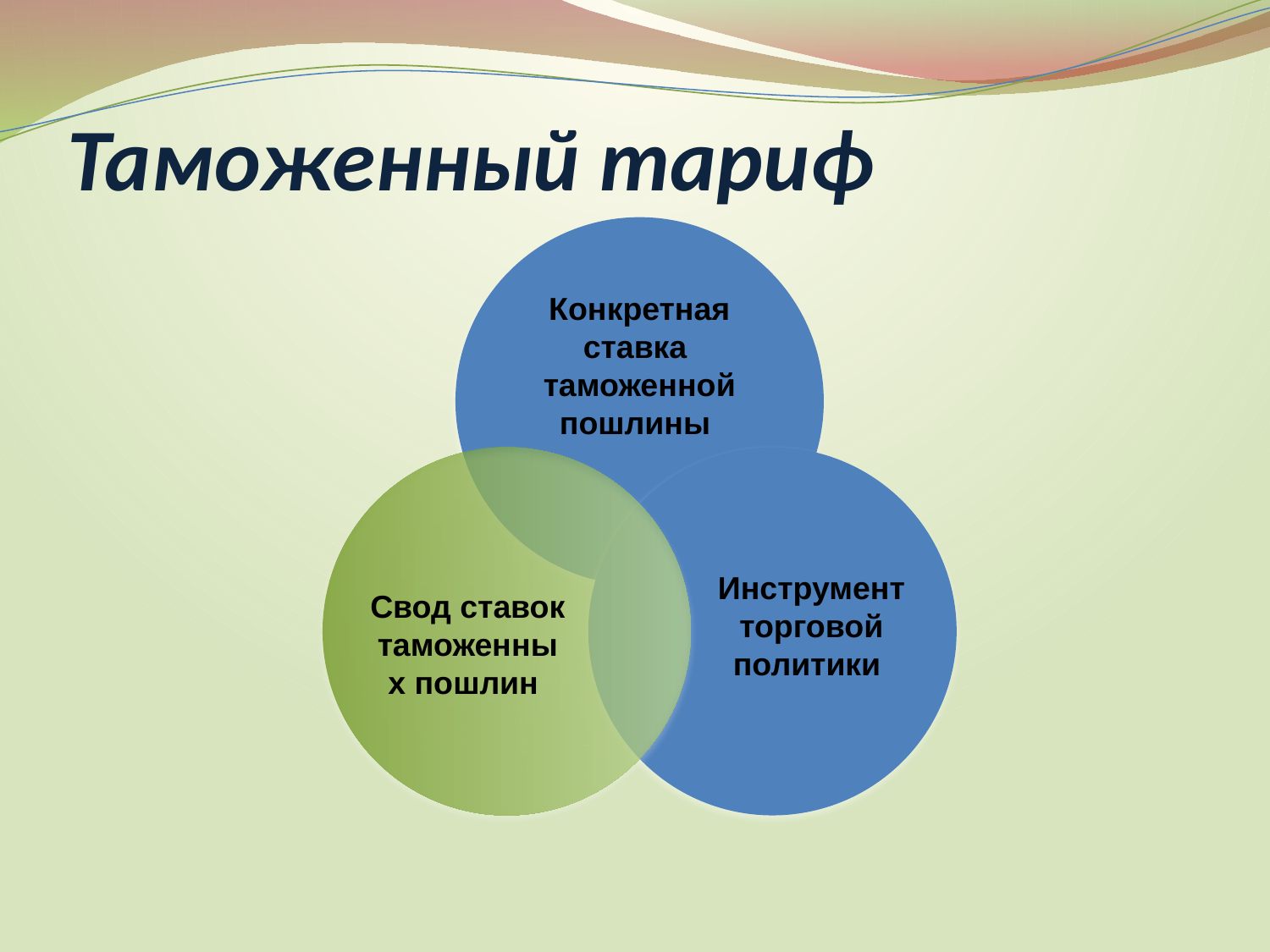

# Таможенный тариф
Конкретная ставка
таможенной пошлины
Инструмент
торговой политики
Свод ставок
таможенных пошлин